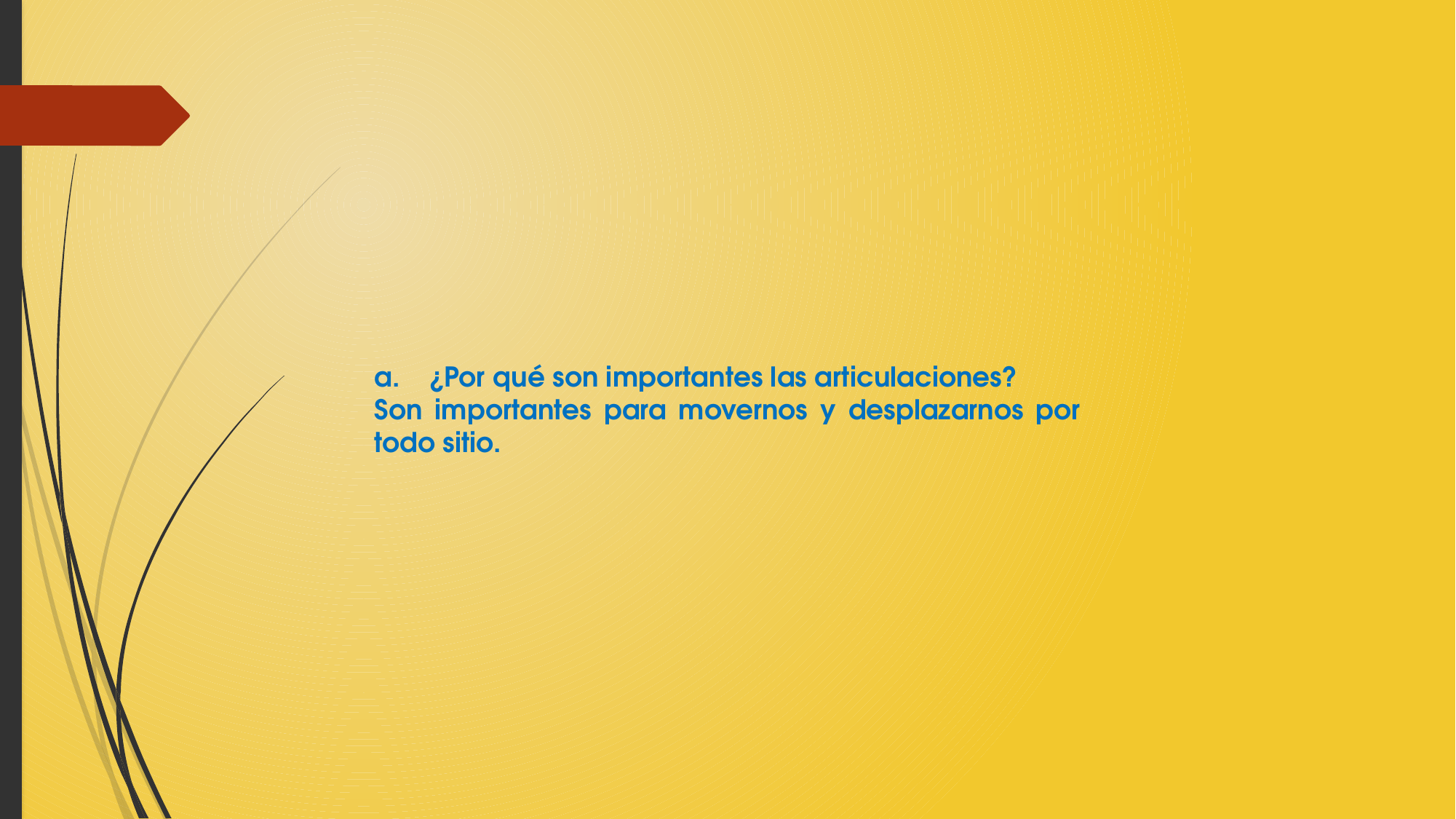

¿Por qué son importantes las articulaciones?
Son importantes para movernos y desplazarnos por todo sitio.